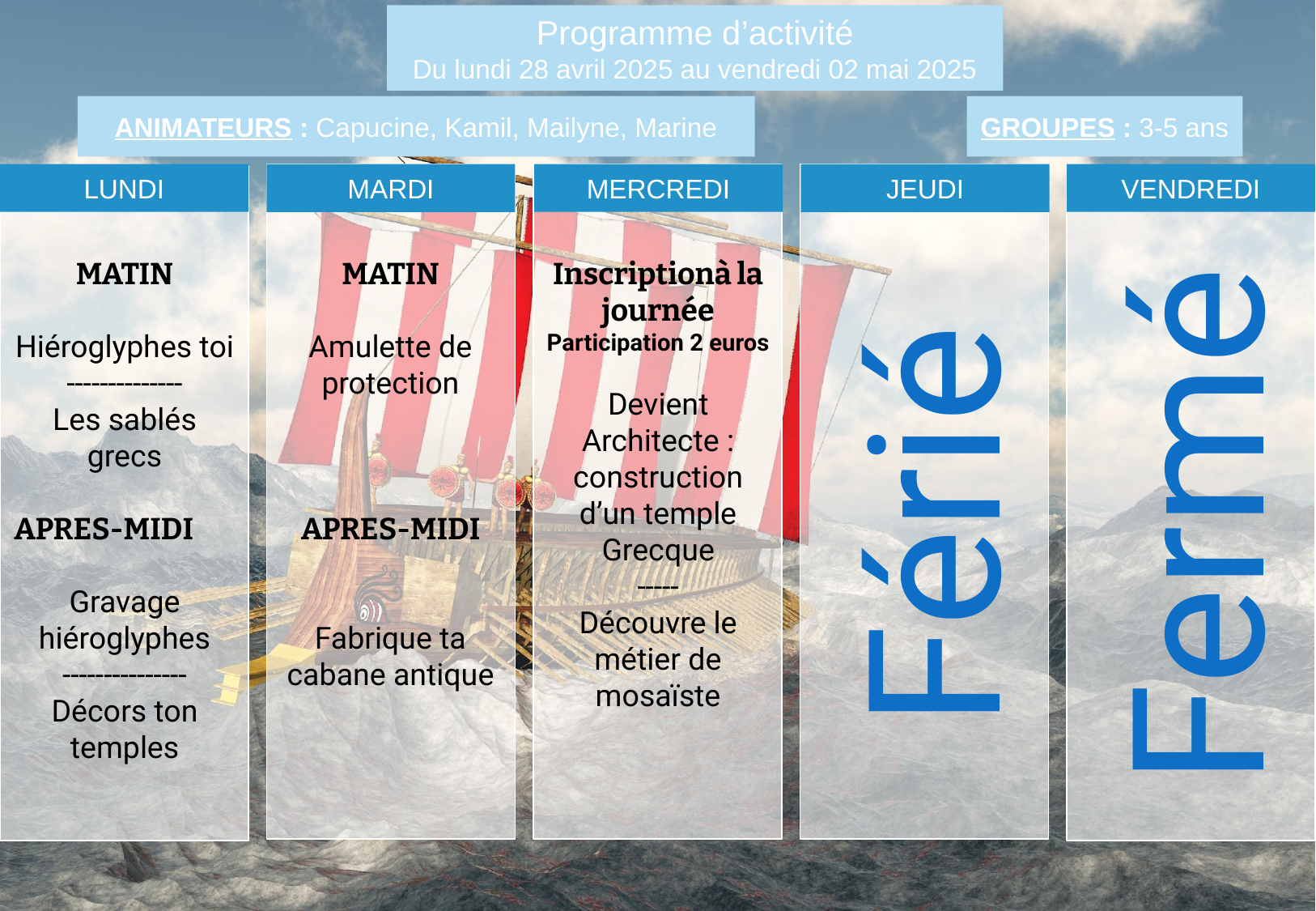

Programme d’activité
Du lundi 28 avril 2025 au vendredi 02 mai 2025
ANIMATEURS : Capucine, Kamil, Mailyne, Marine
GROUPES : 3-5 ans

MATIN

Amulette de protection

APRES-MIDI

Fabrique ta cabane antique

Inscriptionà la journée
Participation 2 euros

Devient
Architecte :
construction
d’un temple
Grecque
-----
Découvre le métier de mosaïste

MATIN

Hiéroglyphes toi
--------------
Les sablés grecs

APRES-MIDI

Gravage hiéroglyphes
---------------
Décors ton temples
Férié
Fermé